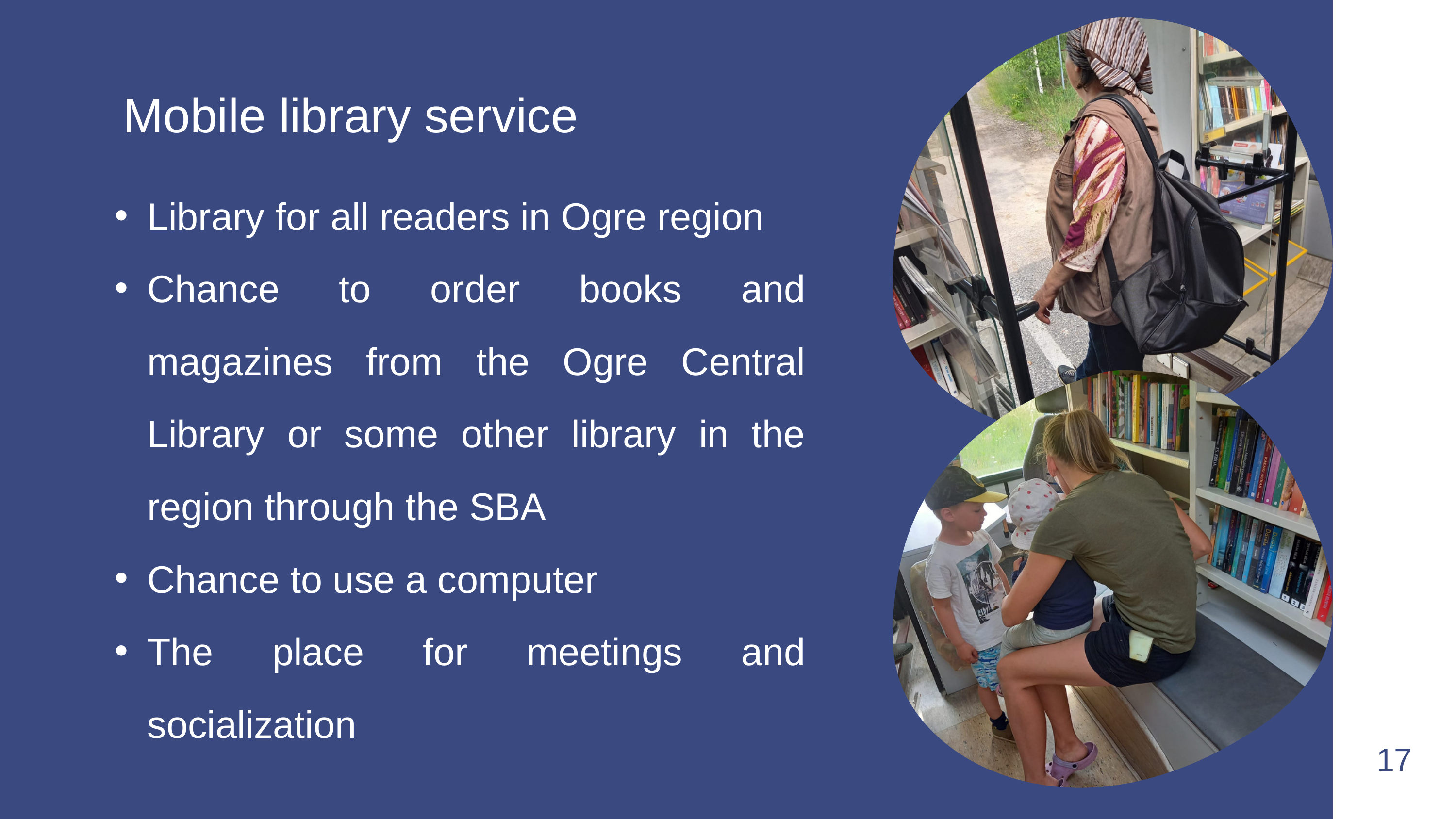

Mobile library service

Library for all readers in Ogre region
Chance to order books and magazines from the Ogre Central Library or some other library in the region through the SBA
Chance to use a computer
The place for meetings and socialization

17